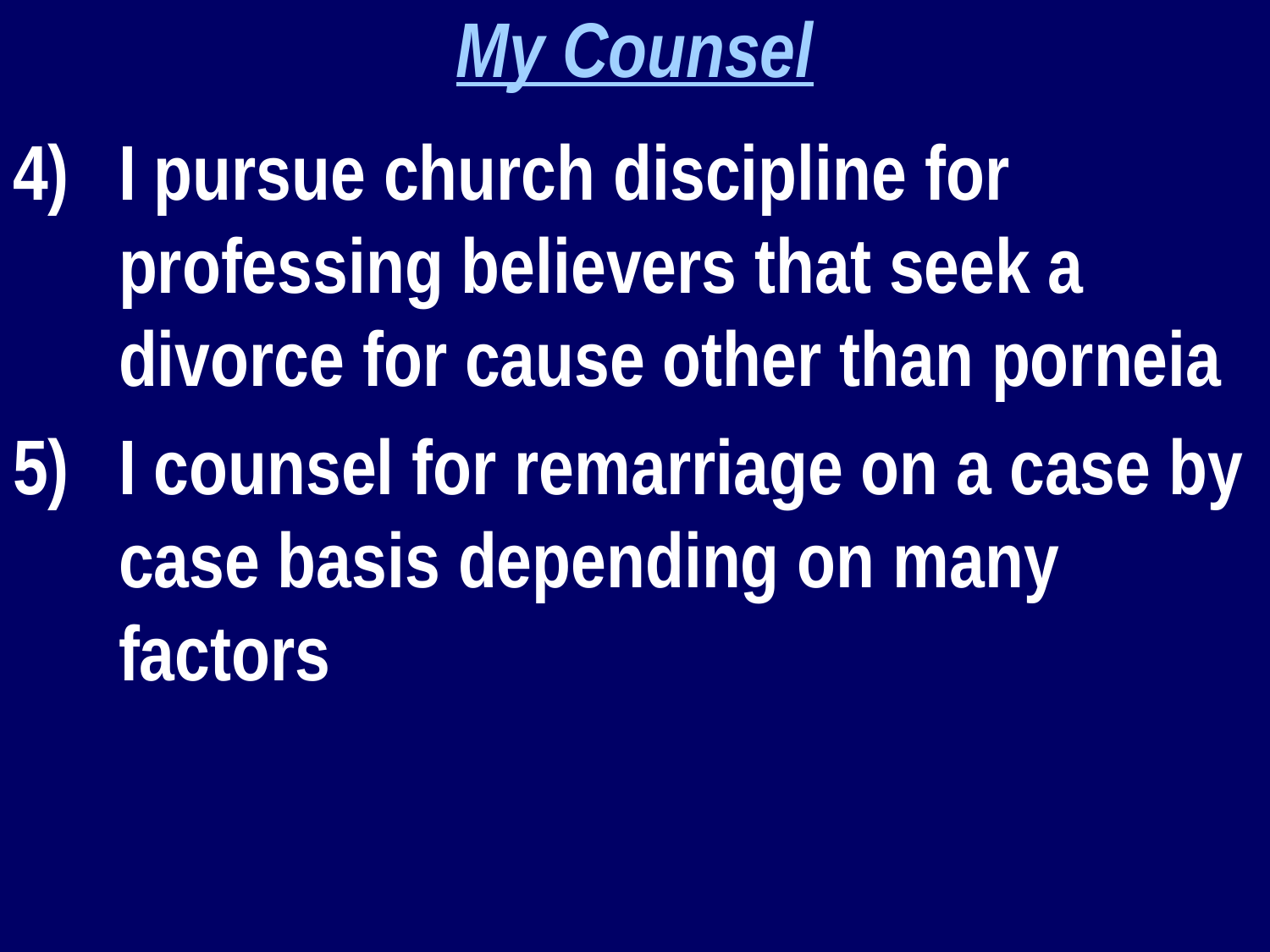

My Counsel
I pursue church discipline for professing believers that seek a divorce for cause other than porneia
I counsel for remarriage on a case by case basis depending on many factors